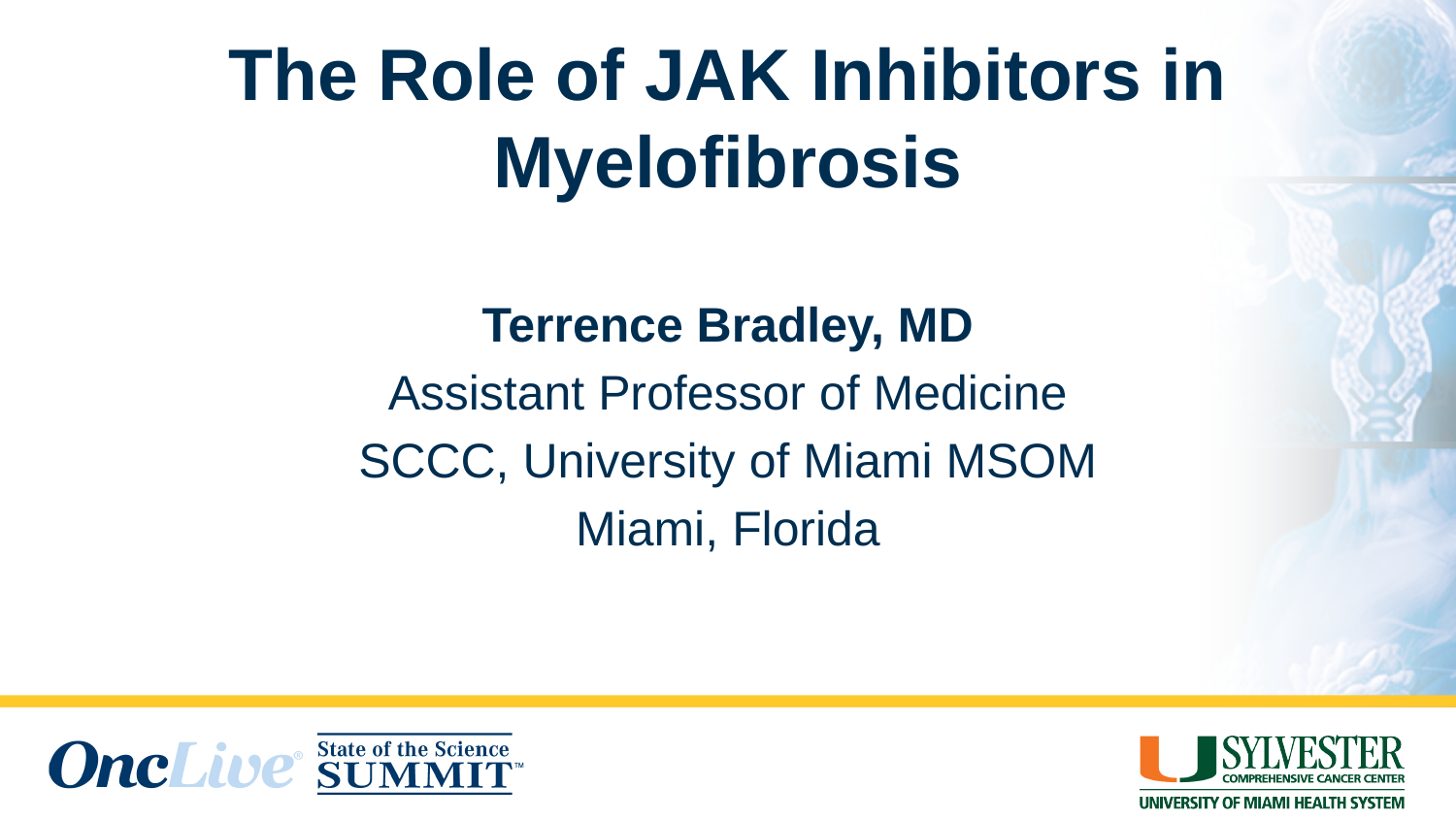

# The Role of JAK Inhibitors in Myelofibrosis
Terrence Bradley, MD
Assistant Professor of Medicine
SCCC, University of Miami MSOM
Miami, Florida